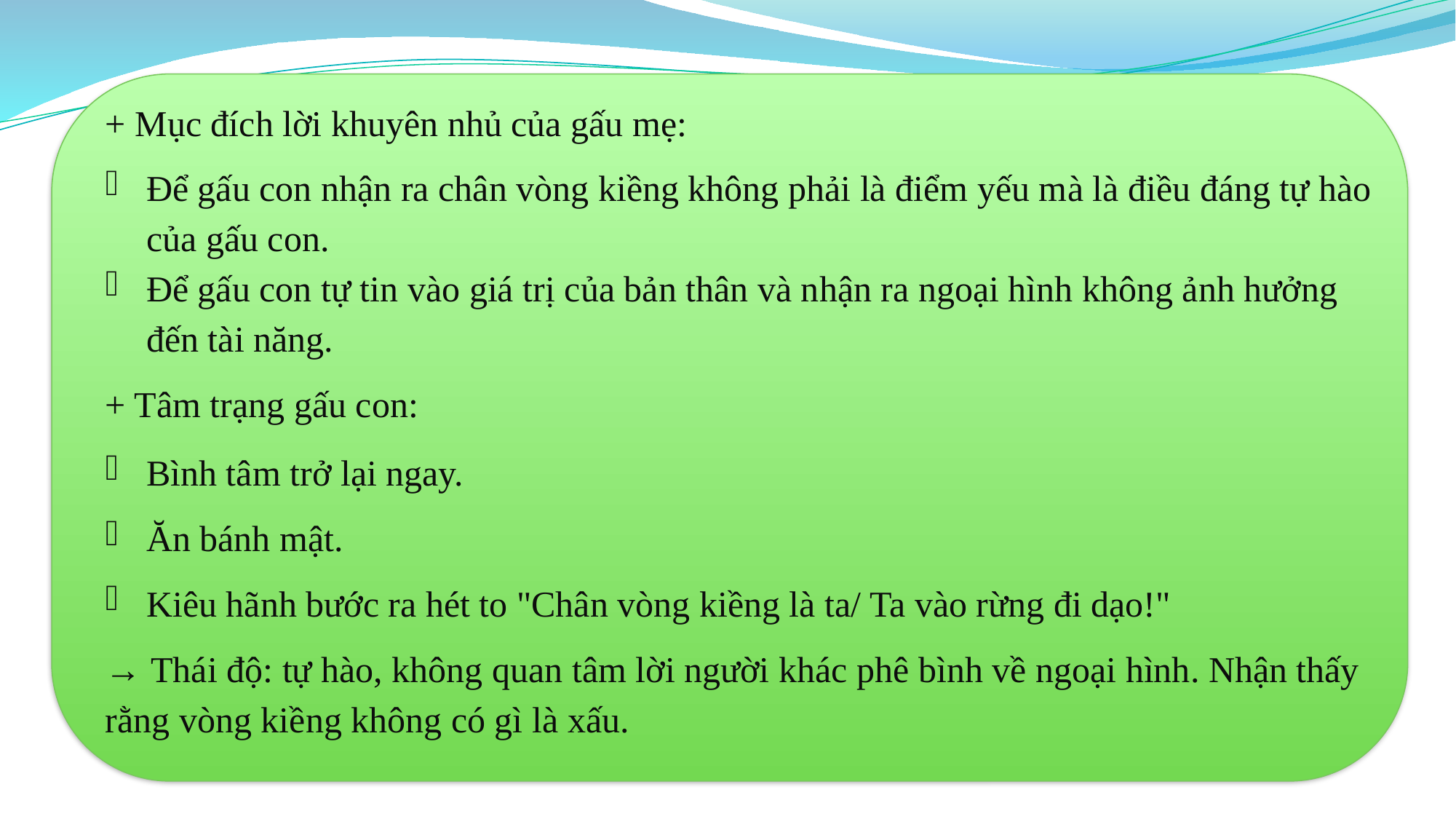

+ Mục đích lời khuyên nhủ của gấu mẹ:
Để gấu con nhận ra chân vòng kiềng không phải là điểm yếu mà là điều đáng tự hào của gấu con.
Để gấu con tự tin vào giá trị của bản thân và nhận ra ngoại hình không ảnh hưởng đến tài năng.
+ Tâm trạng gấu con:
Bình tâm trở lại ngay.
Ăn bánh mật.
Kiêu hãnh bước ra hét to "Chân vòng kiềng là ta/ Ta vào rừng đi dạo!"
→ Thái độ: tự hào, không quan tâm lời người khác phê bình về ngoại hình. Nhận thấy rằng vòng kiềng không có gì là xấu.